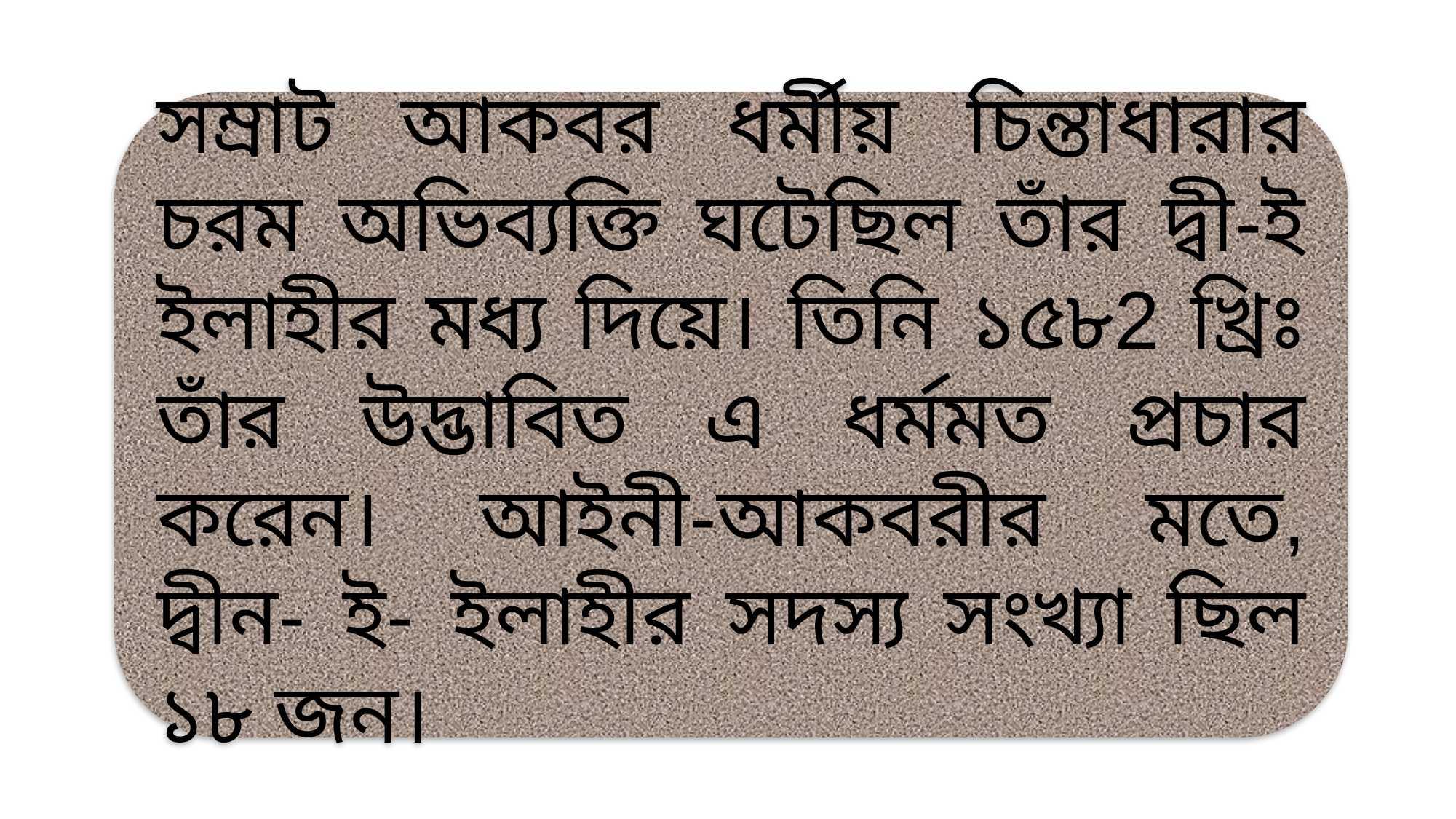

সম্রাট আকবর ধর্মীয় চিন্তাধারার চরম অভিব্যক্তি ঘটেছিল তাঁর দ্বী-ই ইলাহীর মধ্য দিয়ে। তিনি ১৫৮2 খ্রিঃ তাঁর উদ্ভাবিত এ ধর্মমত প্রচার করেন। আইনী-আকবরীর মতে, দ্বীন- ই- ইলাহীর সদস্য সংখ্যা ছিল ১৮ জন।